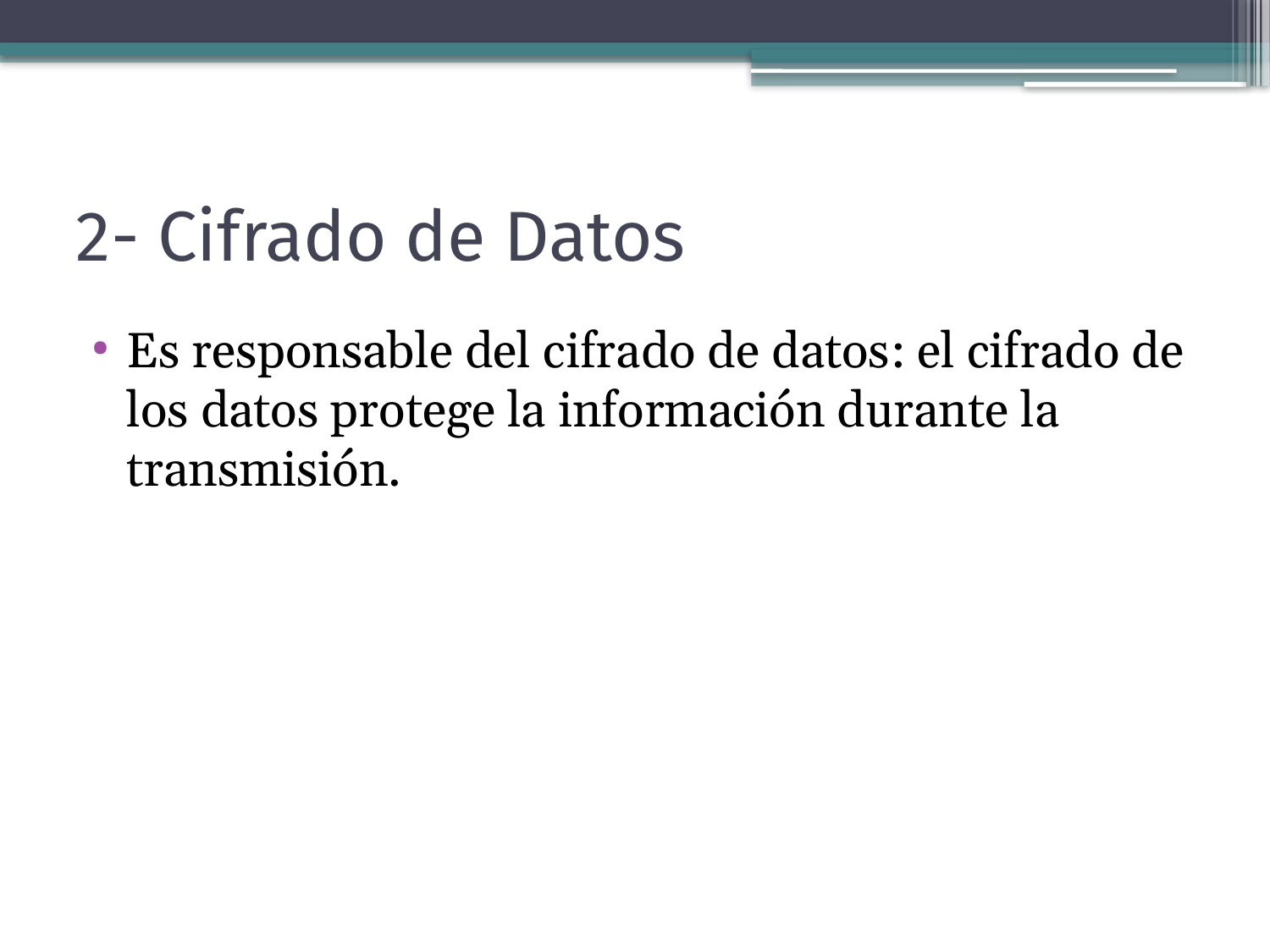

# 2- Cifrado de Datos
Es responsable del cifrado de datos: el cifrado de los datos protege la información durante la transmisión.